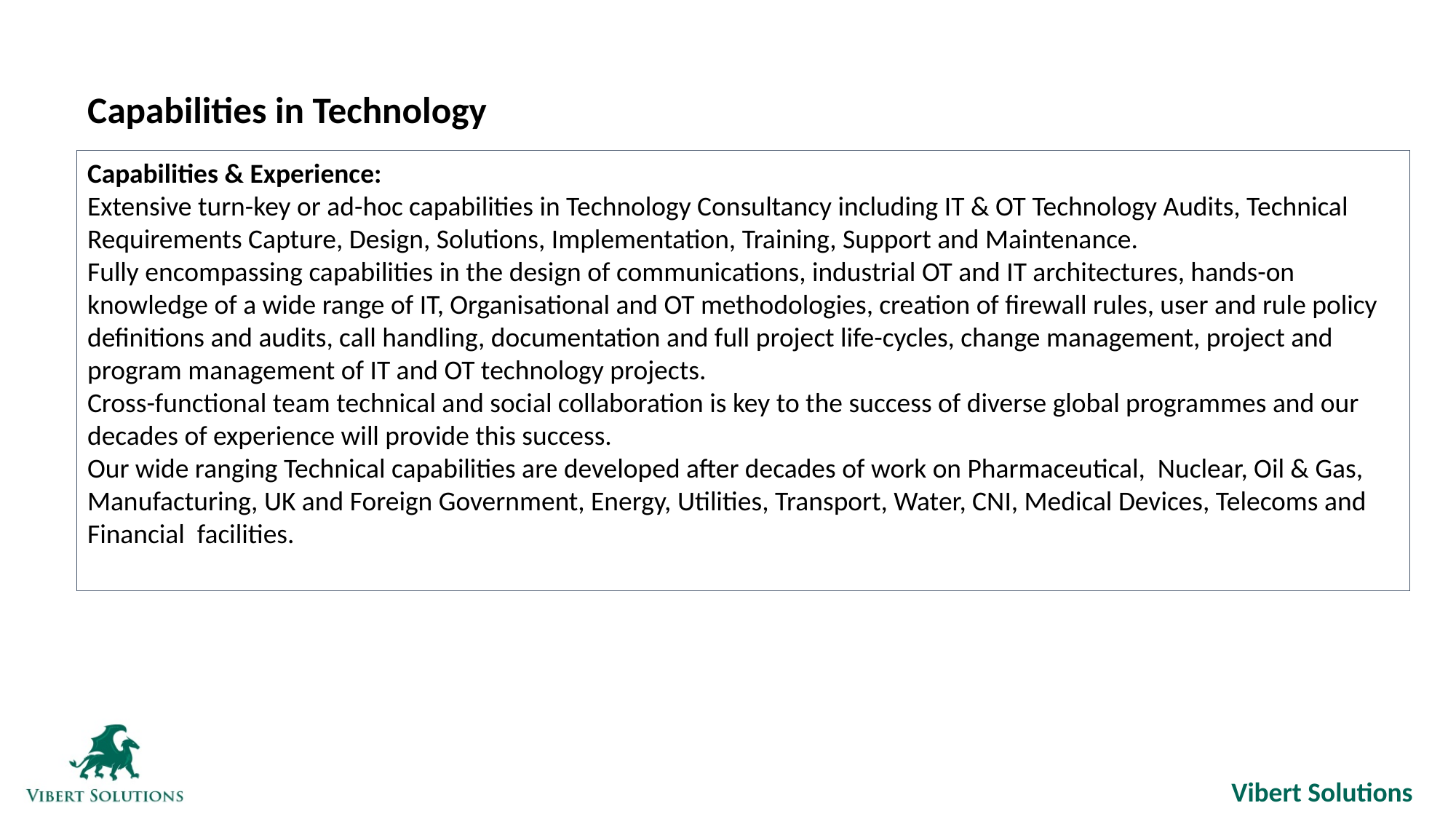

# Capabilities in Technology
Capabilities & Experience:
Extensive turn-key or ad-hoc capabilities in Technology Consultancy including IT & OT Technology Audits, Technical Requirements Capture, Design, Solutions, Implementation, Training, Support and Maintenance.
Fully encompassing capabilities in the design of communications, industrial OT and IT architectures, hands-on knowledge of a wide range of IT, Organisational and OT methodologies, creation of firewall rules, user and rule policy definitions and audits, call handling, documentation and full project life-cycles, change management, project and program management of IT and OT technology projects.
Cross-functional team technical and social collaboration is key to the success of diverse global programmes and our decades of experience will provide this success.
Our wide ranging Technical capabilities are developed after decades of work on Pharmaceutical,  Nuclear, Oil & Gas, Manufacturing, UK and Foreign Government, Energy, Utilities, Transport, Water, CNI, Medical Devices, Telecoms and Financial  facilities.